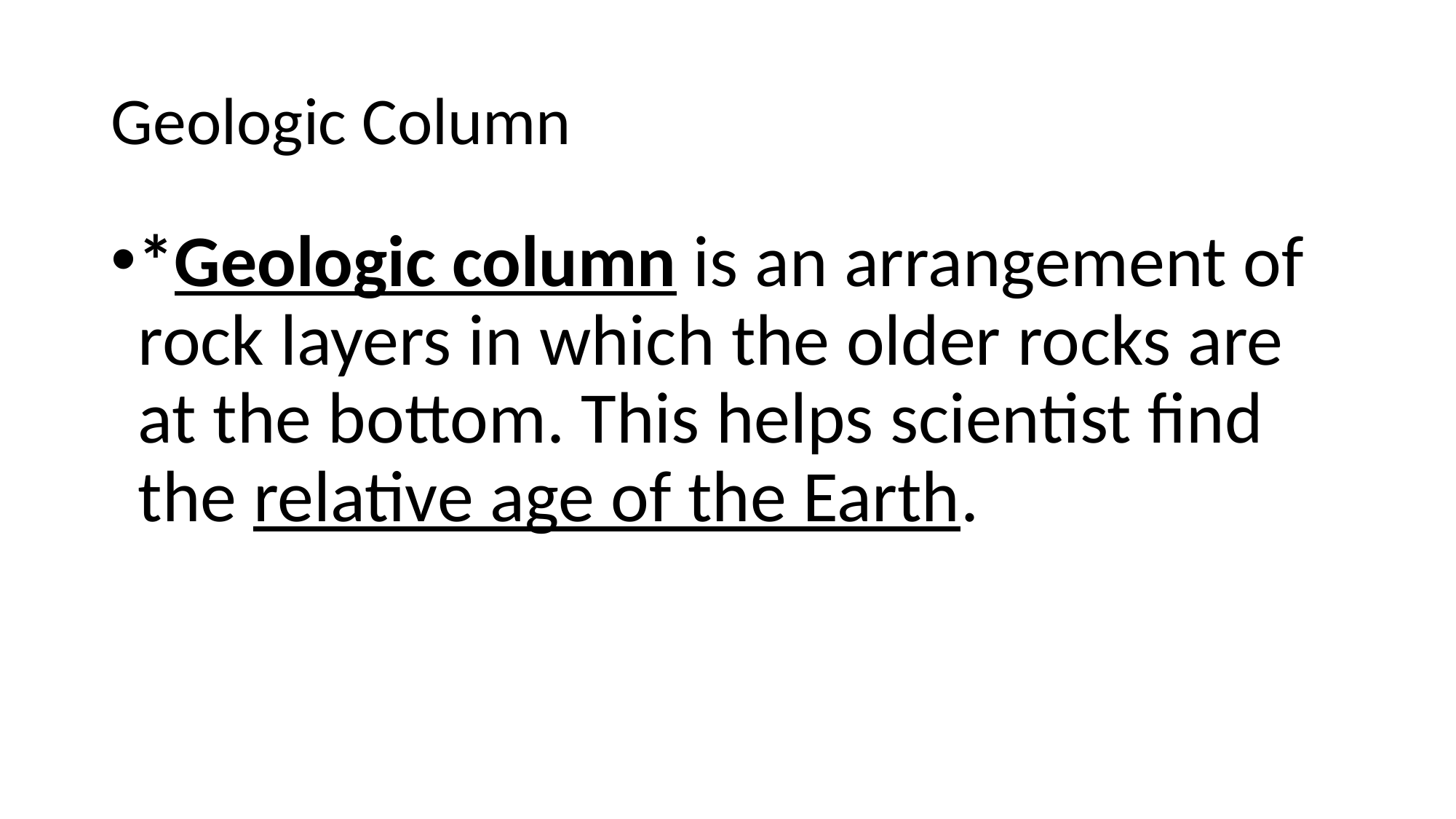

# Geologic Column
*Geologic column is an arrangement of rock layers in which the older rocks are at the bottom. This helps scientist find the relative age of the Earth.